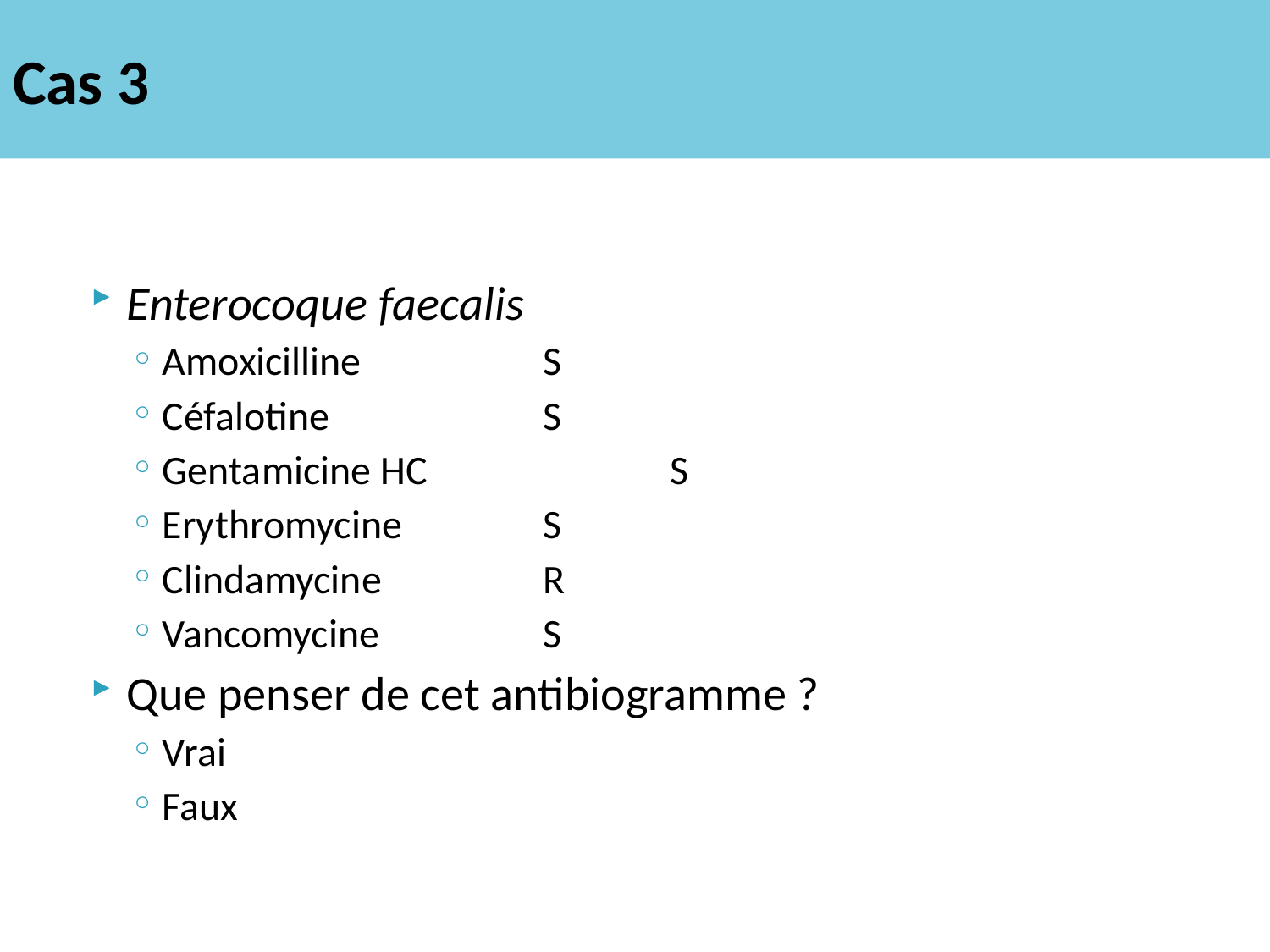

# Cas 3
Enterocoque faecalis
Amoxicilline 		S
Céfalotine 		S
Gentamicine HC		S
Erythromycine 		S
Clindamycine 		R
Vancomycine		S
Que penser de cet antibiogramme ?
Vrai
Faux